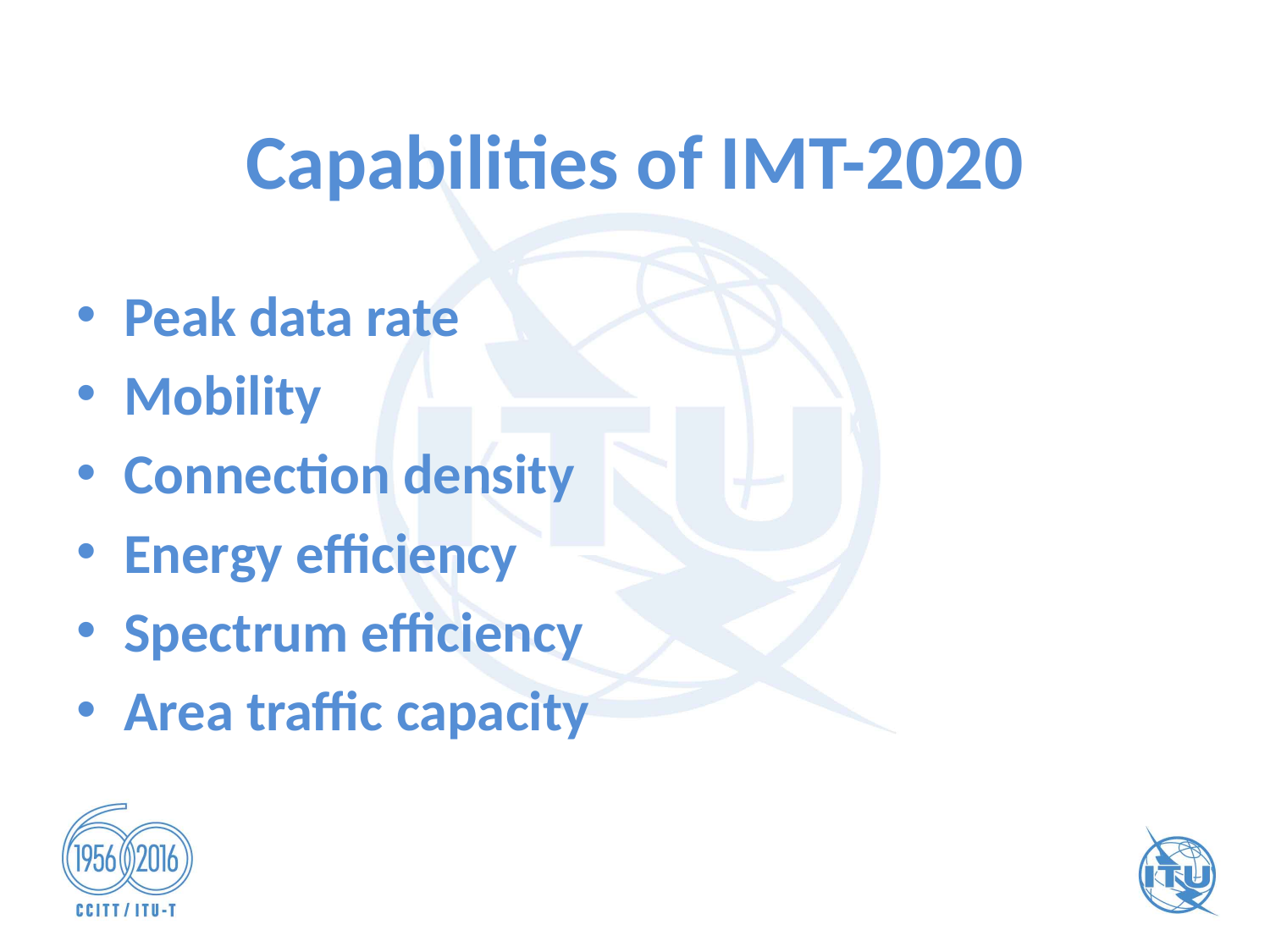

# Capabilities of IMT-2020
Peak data rate
Mobility
Connection density
Energy efficiency
Spectrum efficiency
Area traffic capacity